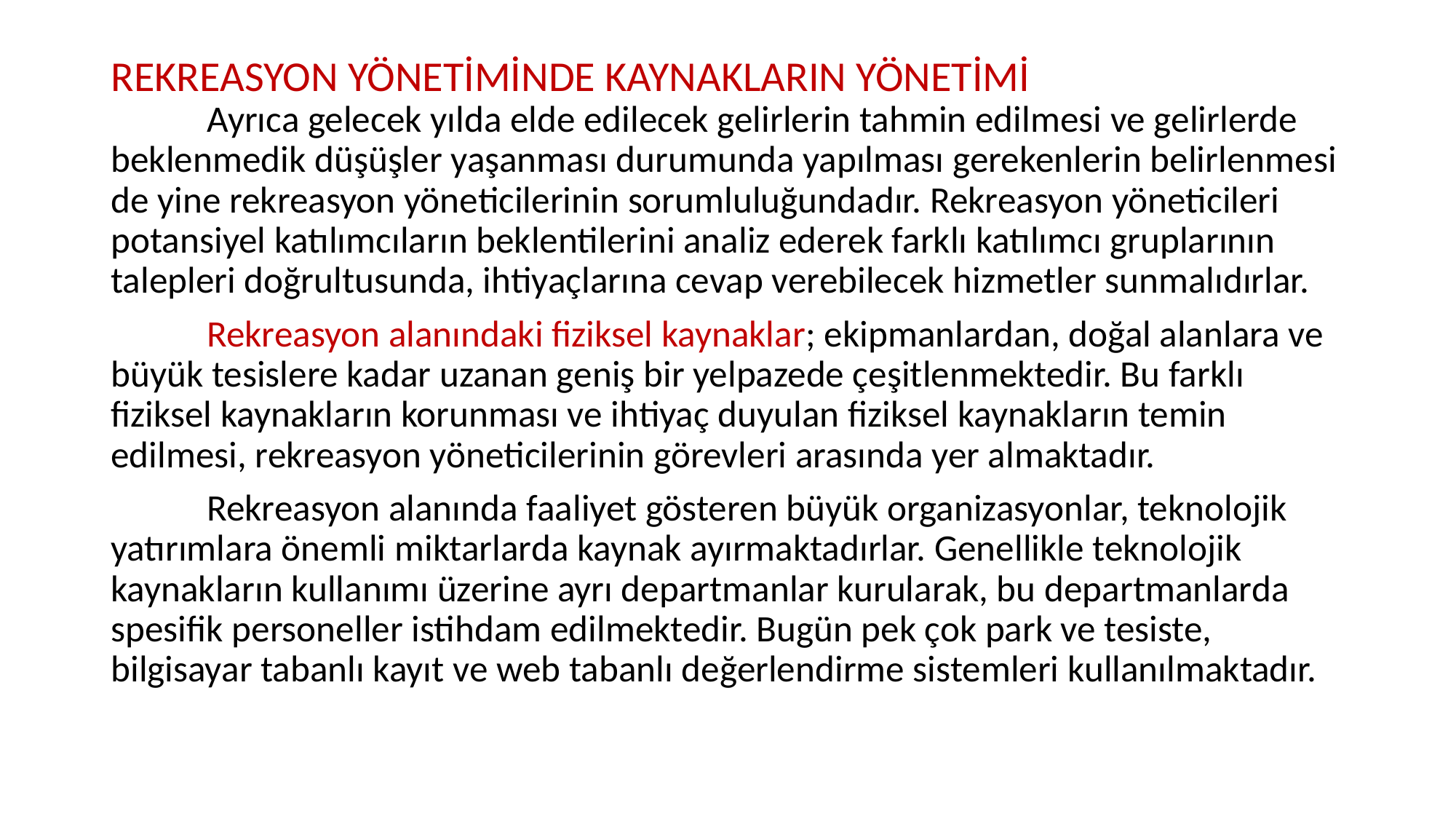

# REKREASYON YÖNETİMİNDE KAYNAKLARIN YÖNETİMİ
	Ayrıca gelecek yılda elde edilecek gelirlerin tahmin edilmesi ve gelirlerde beklenmedik düşüşler yaşanması durumunda yapılması gerekenlerin belirlenmesi de yine rekreasyon yöneticilerinin sorumluluğundadır. Rekreasyon yöneticileri potansiyel katılımcıların beklentilerini analiz ederek farklı katılımcı gruplarının talepleri doğrultusunda, ihtiyaçlarına cevap verebilecek hizmetler sunmalıdırlar.
	Rekreasyon alanındaki fiziksel kaynaklar; ekipmanlardan, doğal alanlara ve büyük tesislere kadar uzanan geniş bir yelpazede çeşitlenmektedir. Bu farklı fiziksel kaynakların korunması ve ihtiyaç duyulan fiziksel kaynakların temin edilmesi, rekreasyon yöneticilerinin görevleri arasında yer almaktadır.
 	Rekreasyon alanında faaliyet gösteren büyük organizasyonlar, teknolojik yatırımlara önemli miktarlarda kaynak ayırmaktadırlar. Genellikle teknolojik kaynakların kullanımı üzerine ayrı departmanlar kurularak, bu departmanlarda spesifik personeller istihdam edilmektedir. Bugün pek çok park ve tesiste, bilgisayar tabanlı kayıt ve web tabanlı değerlendirme sistemleri kullanılmaktadır.